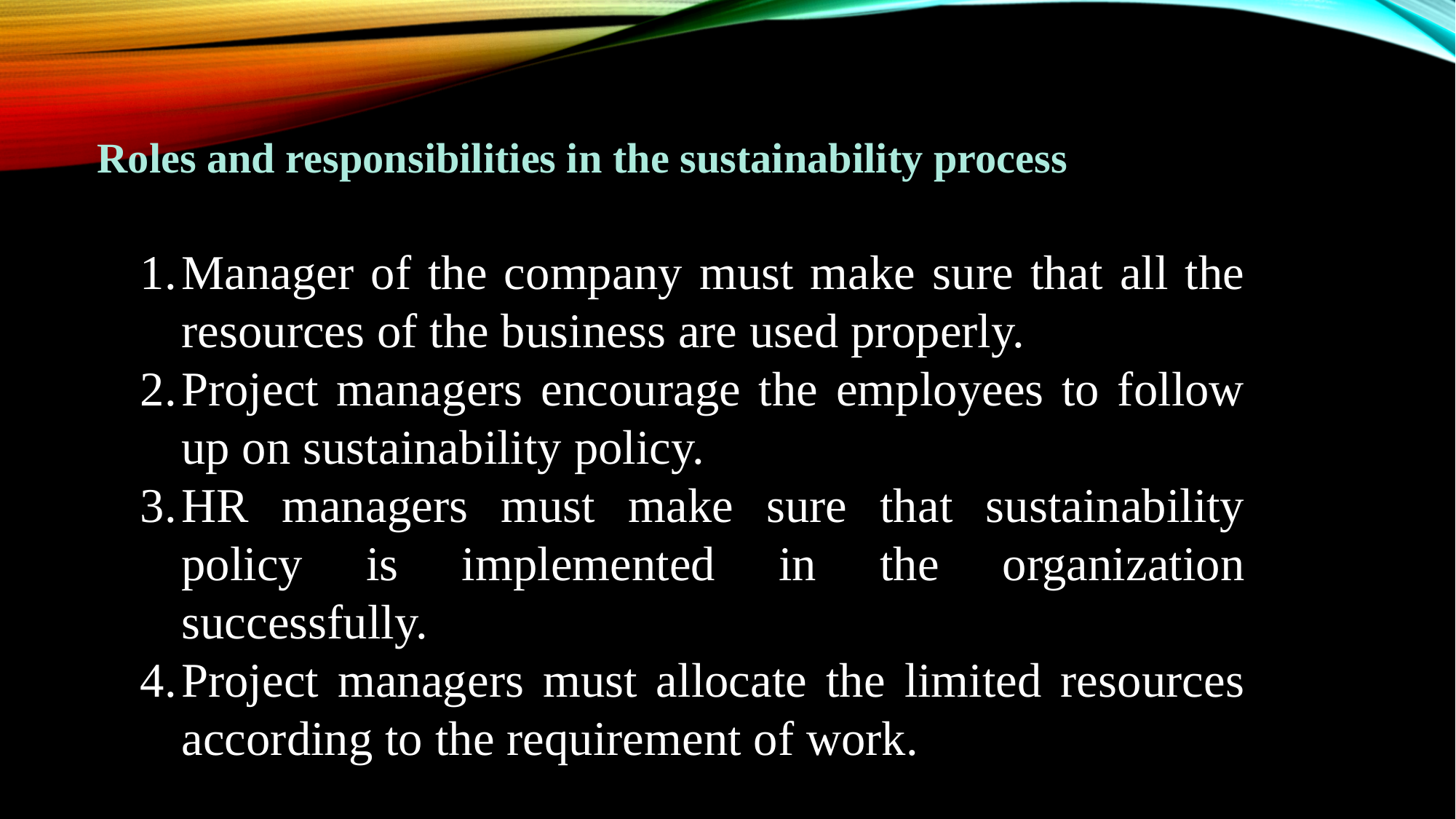

Roles and responsibilities in the sustainability process
Manager of the company must make sure that all the resources of the business are used properly.
Project managers encourage the employees to follow up on sustainability policy.
HR managers must make sure that sustainability policy is implemented in the organization successfully.
Project managers must allocate the limited resources according to the requirement of work.